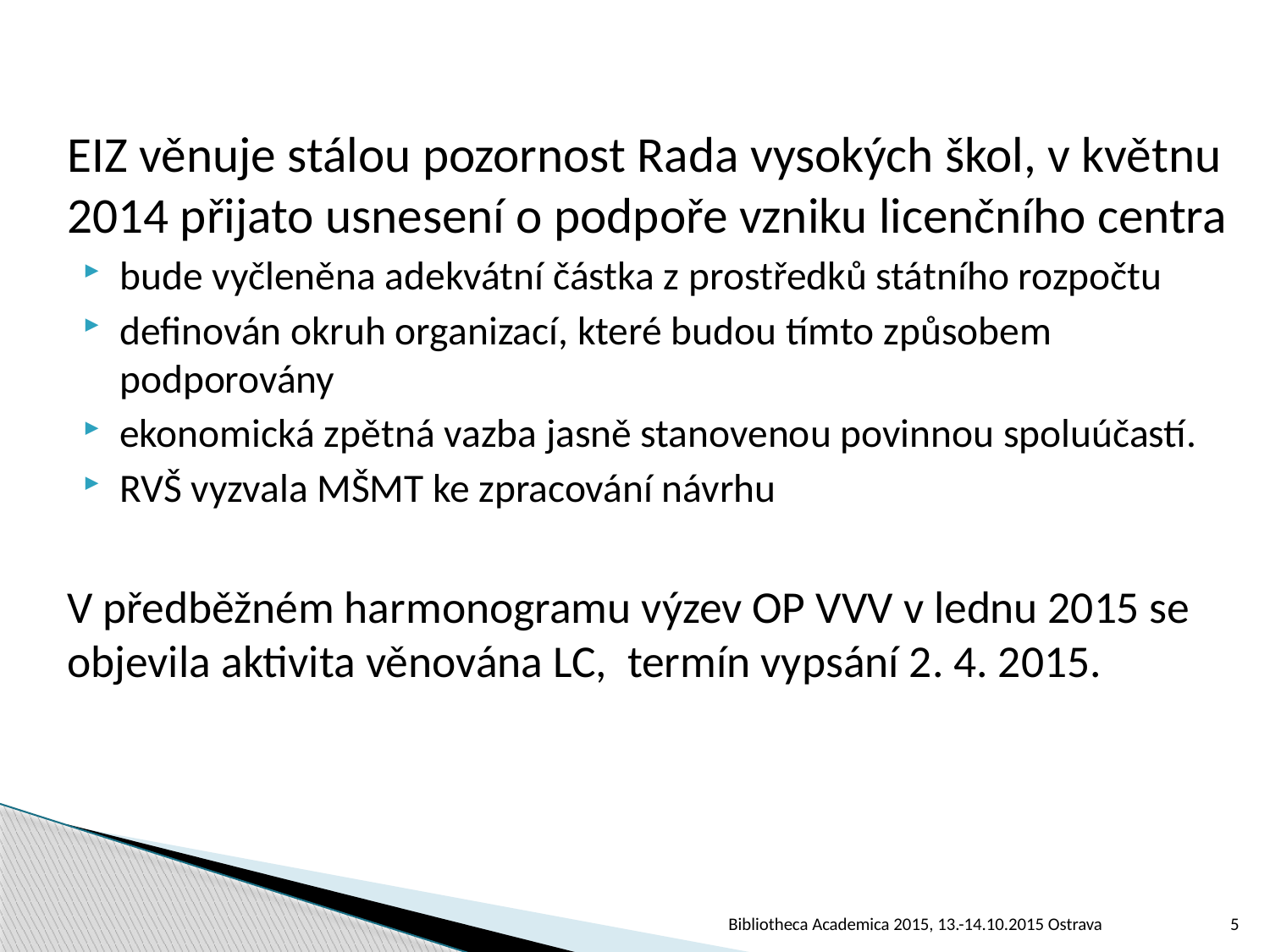

EIZ věnuje stálou pozornost Rada vysokých škol, v květnu 2014 přijato usnesení o podpoře vzniku licenčního centra
bude vyčleněna adekvátní částka z prostředků státního rozpočtu
definován okruh organizací, které budou tímto způsobem podporovány
ekonomická zpětná vazba jasně stanovenou povinnou spoluúčastí.
RVŠ vyzvala MŠMT ke zpracování návrhu

V předběžném harmonogramu výzev OP VVV v lednu 2015 se objevila aktivita věnována LC,  termín vypsání 2. 4. 2015.
Bibliotheca Academica 2015, 13.-14.10.2015 Ostrava
5